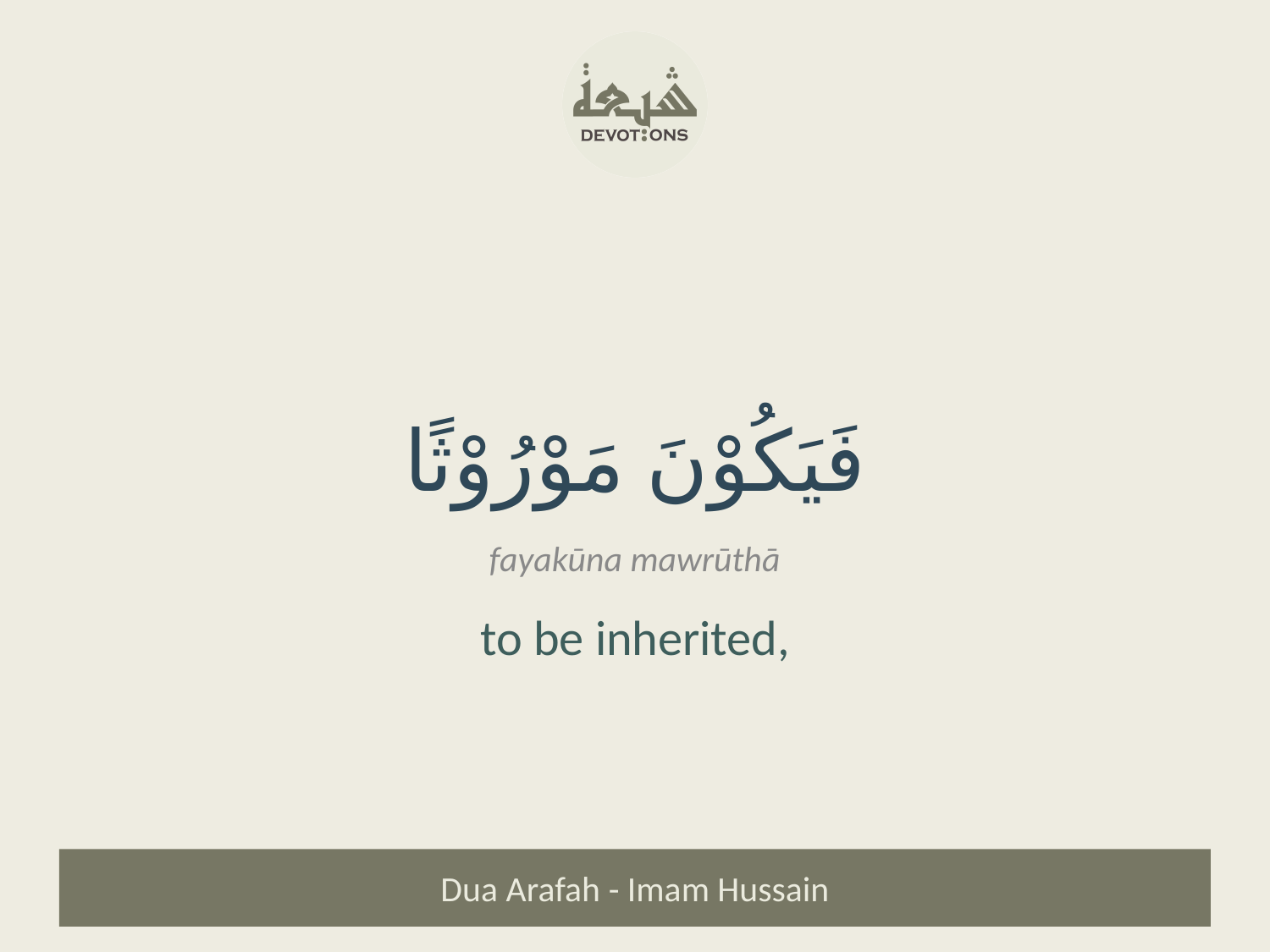

فَيَكُوْنَ مَوْرُوْثًا
fayakūna mawrūthā
to be inherited,
Dua Arafah - Imam Hussain